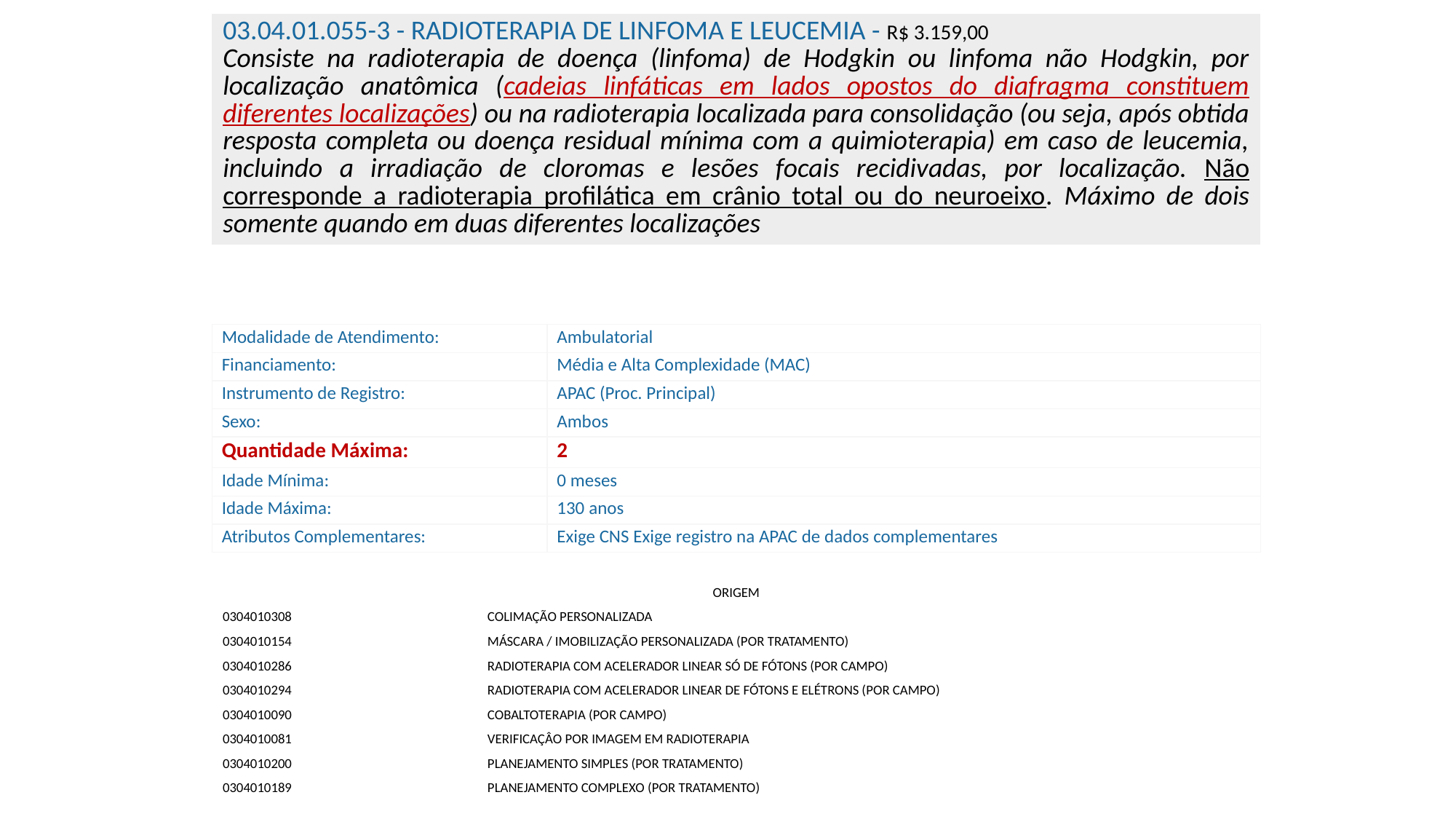

| 03.04.01.055-3 - RADIOTERAPIA DE LINFOMA E LEUCEMIA - R$ 3.159,00 Consiste na radioterapia de doença (linfoma) de Hodgkin ou linfoma não Hodgkin, por localização anatômica (cadeias linfáticas em lados opostos do diafragma constituem diferentes localizações) ou na radioterapia localizada para consolidação (ou seja, após obtida resposta completa ou doença residual mínima com a quimioterapia) em caso de leucemia, incluindo a irradiação de cloromas e lesões focais recidivadas, por localização. Não corresponde a radioterapia profilática em crânio total ou do neuroeixo. Máximo de dois somente quando em duas diferentes localizações |
| --- |
| Modalidade de Atendimento: | Ambulatorial |
| --- | --- |
| Financiamento: | Média e Alta Complexidade (MAC) |
| Instrumento de Registro: | APAC (Proc. Principal) |
| Sexo: | Ambos |
| Quantidade Máxima: | 2 |
| Idade Mínima: | 0 meses |
| Idade Máxima: | 130 anos |
| Atributos Complementares: | Exige CNS Exige registro na APAC de dados complementares |
| ORIGEM |  |
| --- | --- |
| 0304010308 | COLIMAÇÃO PERSONALIZADA |
| 0304010154 | MÁSCARA / IMOBILIZAÇÃO PERSONALIZADA (POR TRATAMENTO) |
| 0304010286 | RADIOTERAPIA COM ACELERADOR LINEAR SÓ DE FÓTONS (POR CAMPO) |
| 0304010294 | RADIOTERAPIA COM ACELERADOR LINEAR DE FÓTONS E ELÉTRONS (POR CAMPO) |
| 0304010090 | COBALTOTERAPIA (POR CAMPO) |
| 0304010081 | VERIFICAÇÂO POR IMAGEM EM RADIOTERAPIA |
| 0304010200 | PLANEJAMENTO SIMPLES (POR TRATAMENTO) |
| 0304010189 | PLANEJAMENTO COMPLEXO (POR TRATAMENTO) |